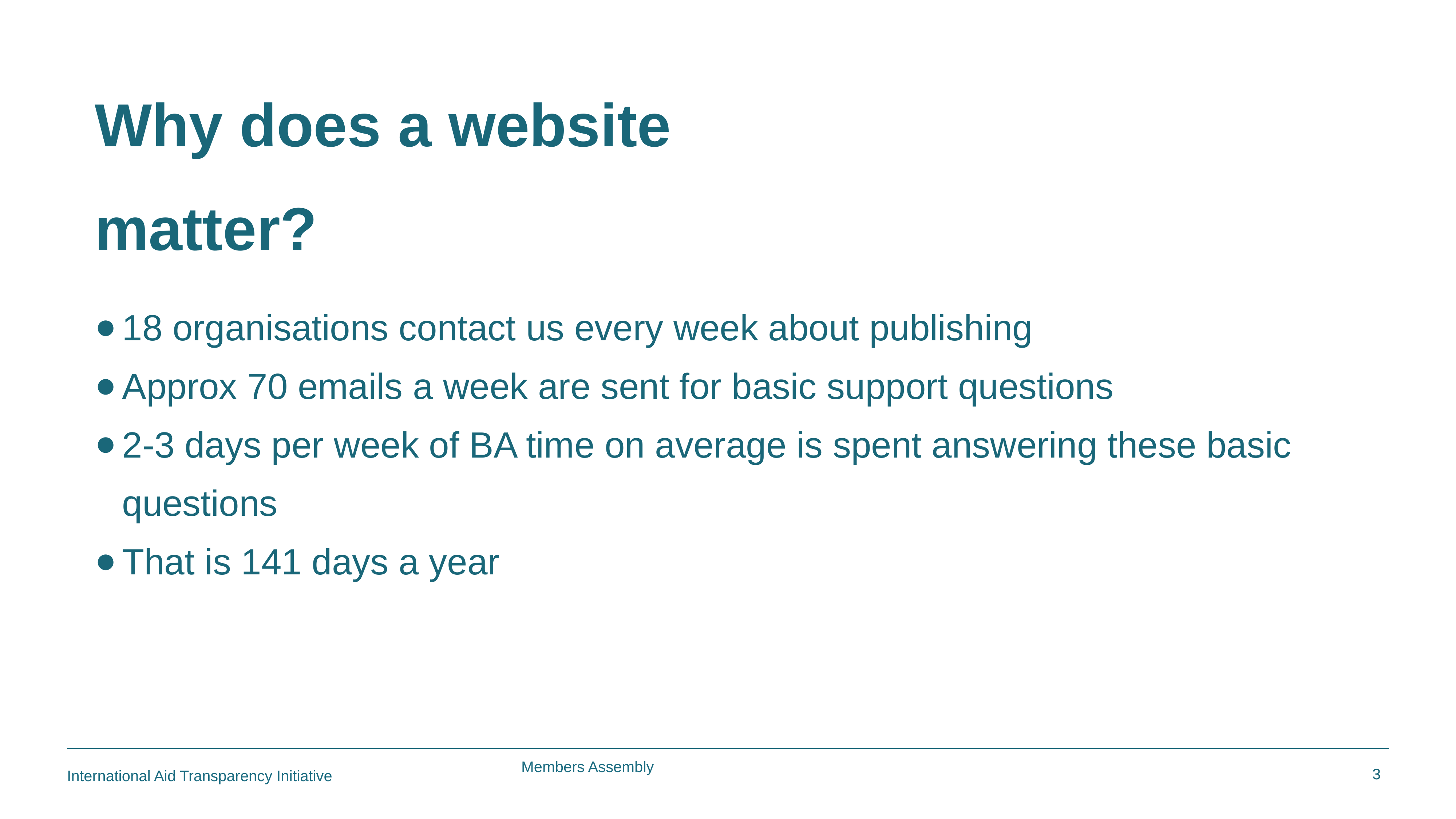

Why does a website matter?
18 organisations contact us every week about publishing
Approx 70 emails a week are sent for basic support questions
2-3 days per week of BA time on average is spent answering these basic questions
That is 141 days a year

3